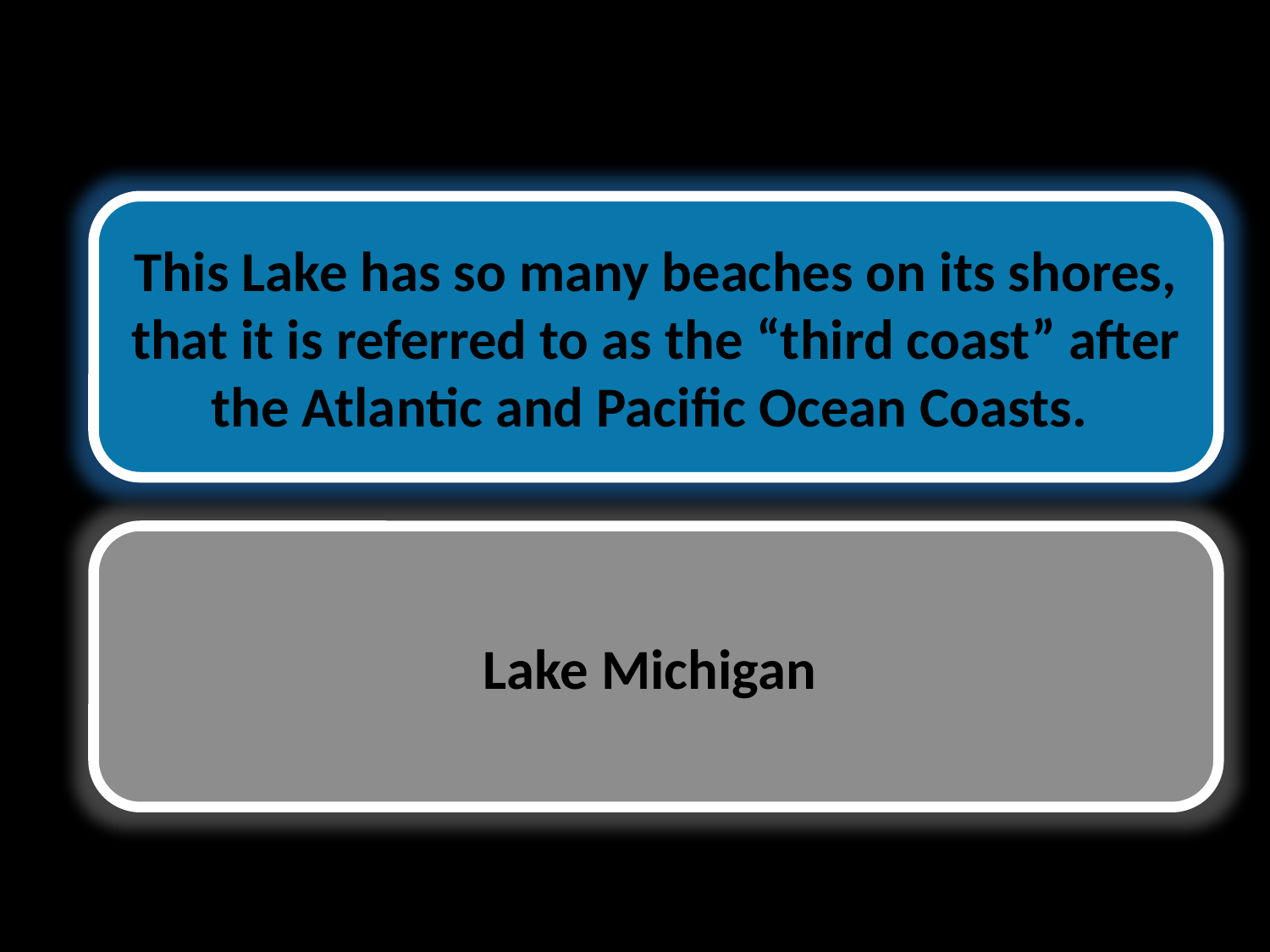

# QuestionThis Lake has so many beaches on its shores, that it is referred to as the “third coast” after the Atlantic and Pacific Ocean Coasts.
This Lake has so many beaches on its shores, that it is referred to as the “third coast” after the Atlantic and Pacific Ocean Coasts.
Lake Michigan